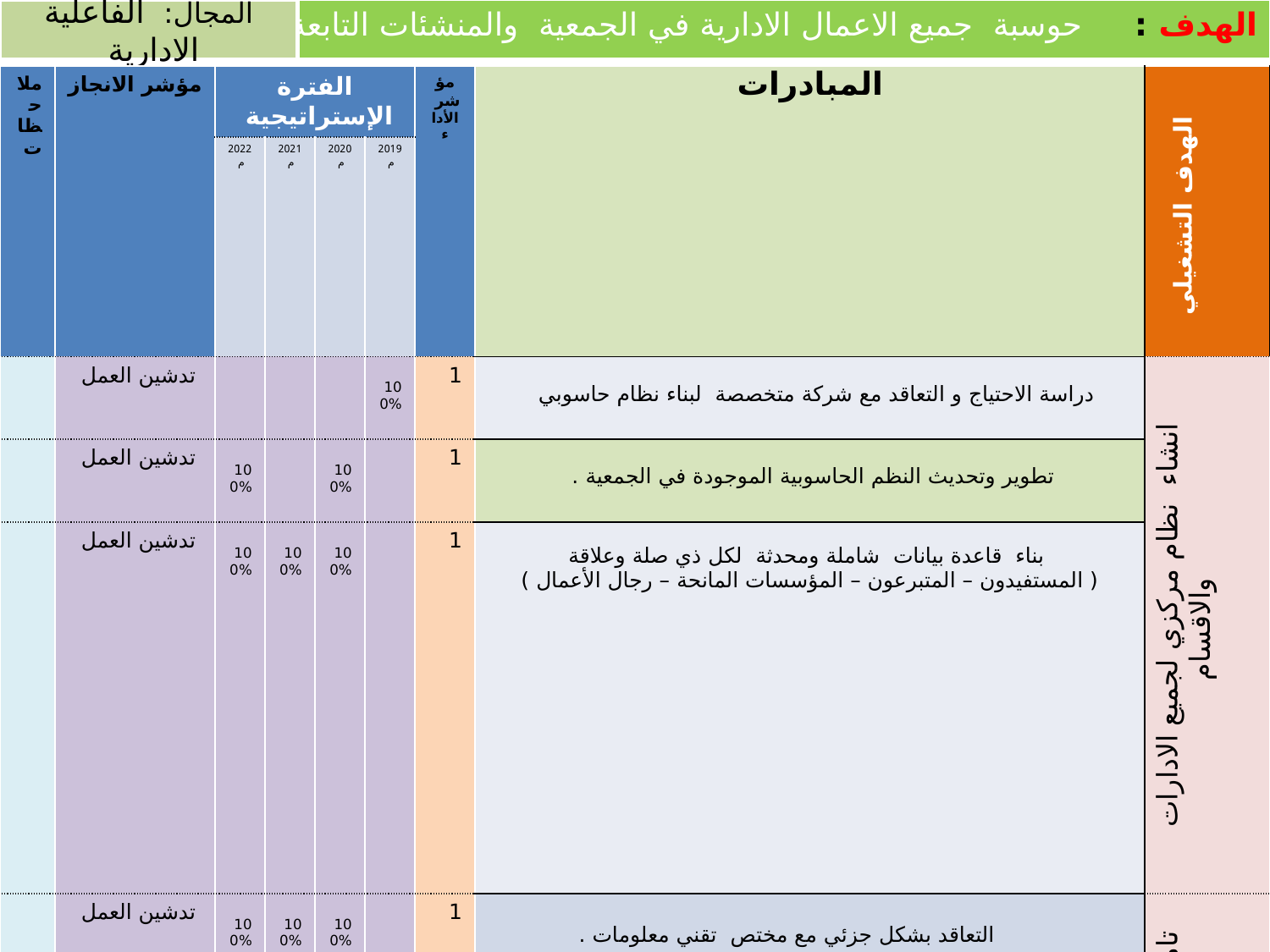

| الهدف : حوسبة جميع الاعمال الادارية في الجمعية والمنشئات التابعة لها . |
| --- |
المجال:  الفاعلية الادارية
| ملاحظات | مؤشر الانجاز | الفترة الإستراتيجية |  |  |  | مؤشر الأداء | المبادرات | الهدف التشغيلي |
| --- | --- | --- | --- | --- | --- | --- | --- | --- |
|  |  | 2022م | 2021م | 2020م | 2019م |  |  |  |
|  | تدشين العمل |  |  |  | 100% | 1 | دراسة الاحتياج و التعاقد مع شركة متخصصة لبناء نظام حاسوبي | انشاء نظام مركزي لجميع الادارات والاقسام |
|  | تدشين العمل | 100% |  | 100% |  | 1 | تطوير وتحديث النظم الحاسوبية الموجودة في الجمعية . |  |
|  | تدشين العمل | 100% | 100% | 100% |  | 1 | بناء قاعدة بيانات شاملة ومحدثة لكل ذي صلة وعلاقة ( المستفيدون – المتبرعون – المؤسسات المانحة – رجال الأعمال ) |  |
|  | تدشين العمل | 100% | 100% | 100% |  | 1 | التعاقد بشكل جزئي مع مختص تقني معلومات . | تامين وحماية البيانات والمعلومات الالكترونية وضمان سريتها أو تلفها |
|  | تدشين العمل |  | 100% | 100% |  | 1 | تركيب سيرفر داخلي للجمعية ونقل المعلومات اليه بشكل تلقائي . |  |
|  | تدشين العمل | 100% | 100% | 100% | 100% | 1 | نقل البيانات والمعلومات الالكترونية الى هاردات خارجية بشكل سنوي . |  |
|  | تدشين العمل | 100% | 100% | 100% | 100% | 1 | تقديم خدمات الجمعية بطريقة الكترونية . | الصيانة المنظمة للأنظمة والحواسيب والمعدات الخاصة بالجمعية . |
|  | تدشين العمل | 100% | 100% | 100% | 100% | 1 | بناء خطة لصيانة الأنظمة والحواسيب والمعدات الخاصة بالجمعية . |  |
|  | تدشين العمل |  |  |  | 100% | 1 | حصر جميع الممتلكات التقنية للجمعية واحتساب اصولها والتخلص من الزائد منها . |  |